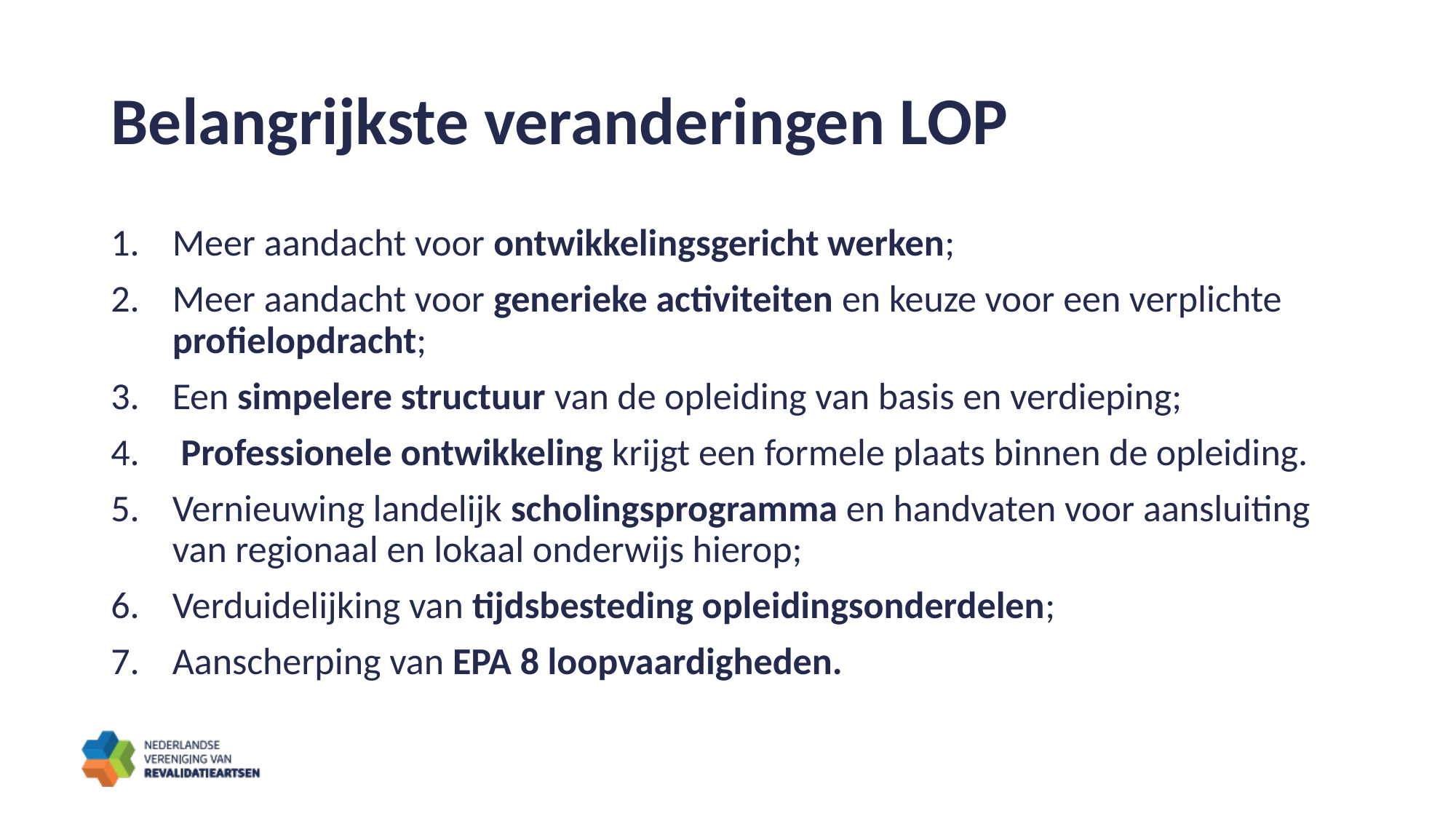

# Belangrijkste veranderingen LOP
Meer aandacht voor ontwikkelingsgericht werken;
Meer aandacht voor generieke activiteiten en keuze voor een verplichte profielopdracht;
Een simpelere structuur van de opleiding van basis en verdieping;
 Professionele ontwikkeling krijgt een formele plaats binnen de opleiding.
Vernieuwing landelijk scholingsprogramma en handvaten voor aansluiting van regionaal en lokaal onderwijs hierop;
Verduidelijking van tijdsbesteding opleidingsonderdelen;
Aanscherping van EPA 8 loopvaardigheden.